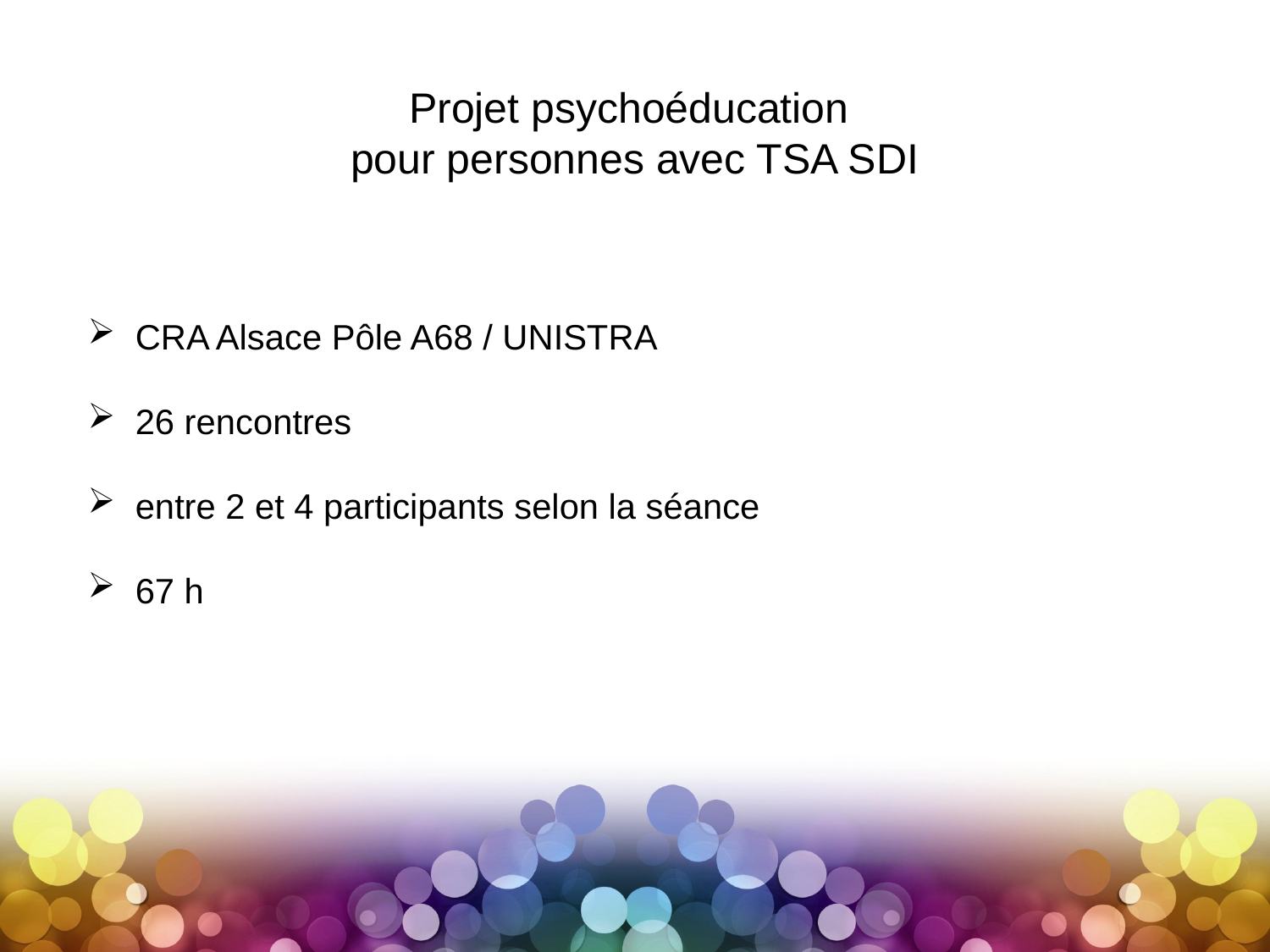

|  |
| --- |
|  |
| --- |
# Projet psychoéducation pour personnes avec TSA SDI

CRA Alsace Pôle A68 / UNISTRA

26 rencontres

entre 2 et 4 participants selon la séance

67 h